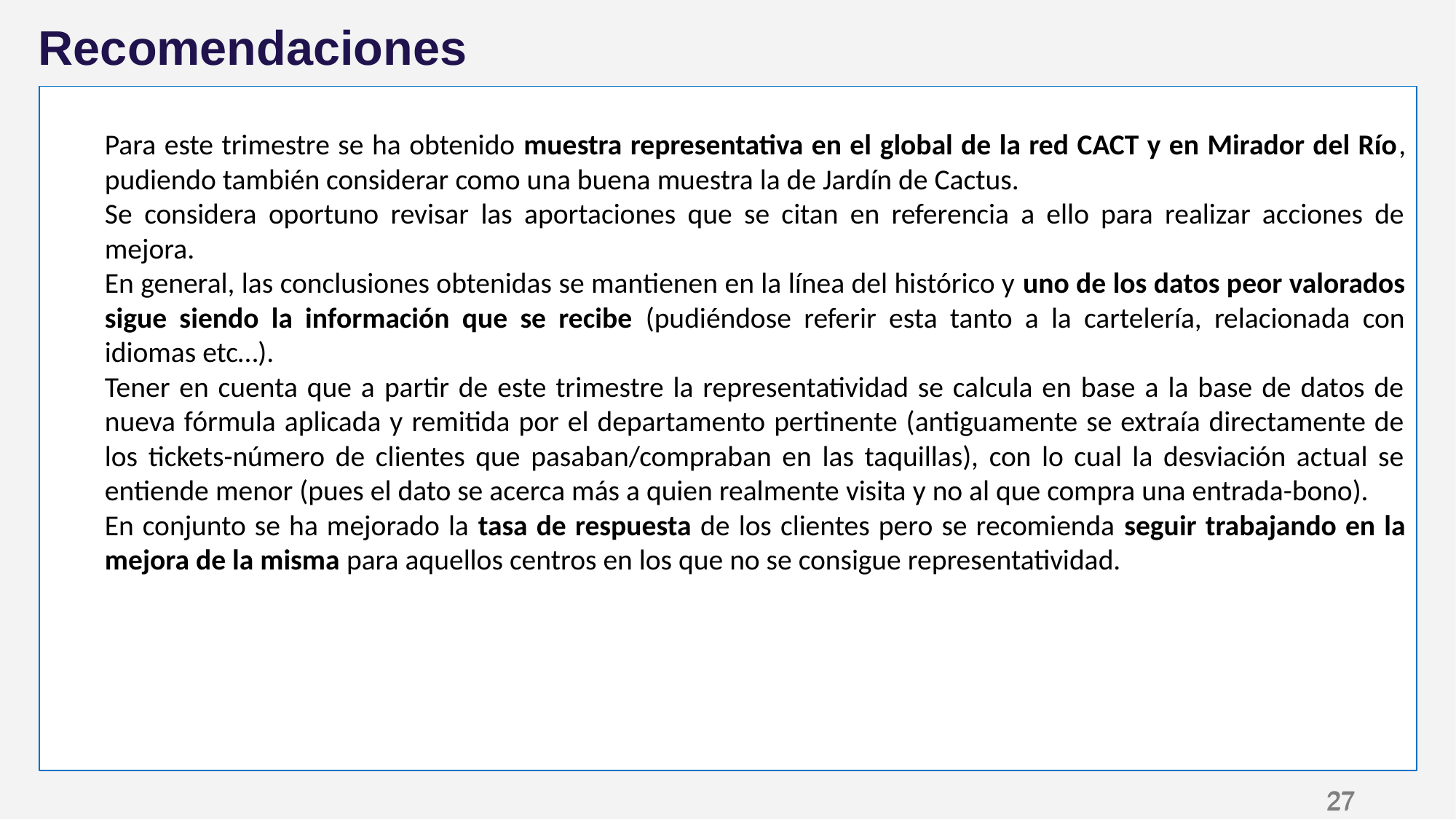

Recomendaciones

Para este trimestre se ha obtenido muestra representativa en el global de la red CACT y en Mirador del Río, pudiendo también considerar como una buena muestra la de Jardín de Cactus.
Se considera oportuno revisar las aportaciones que se citan en referencia a ello para realizar acciones de mejora.
En general, las conclusiones obtenidas se mantienen en la línea del histórico y uno de los datos peor valorados sigue siendo la información que se recibe (pudiéndose referir esta tanto a la cartelería, relacionada con idiomas etc…).
Tener en cuenta que a partir de este trimestre la representatividad se calcula en base a la base de datos de nueva fórmula aplicada y remitida por el departamento pertinente (antiguamente se extraía directamente de los tickets-número de clientes que pasaban/compraban en las taquillas), con lo cual la desviación actual se entiende menor (pues el dato se acerca más a quien realmente visita y no al que compra una entrada-bono).
En conjunto se ha mejorado la tasa de respuesta de los clientes pero se recomienda seguir trabajando en la mejora de la misma para aquellos centros en los que no se consigue representatividad.

27
27
27
27